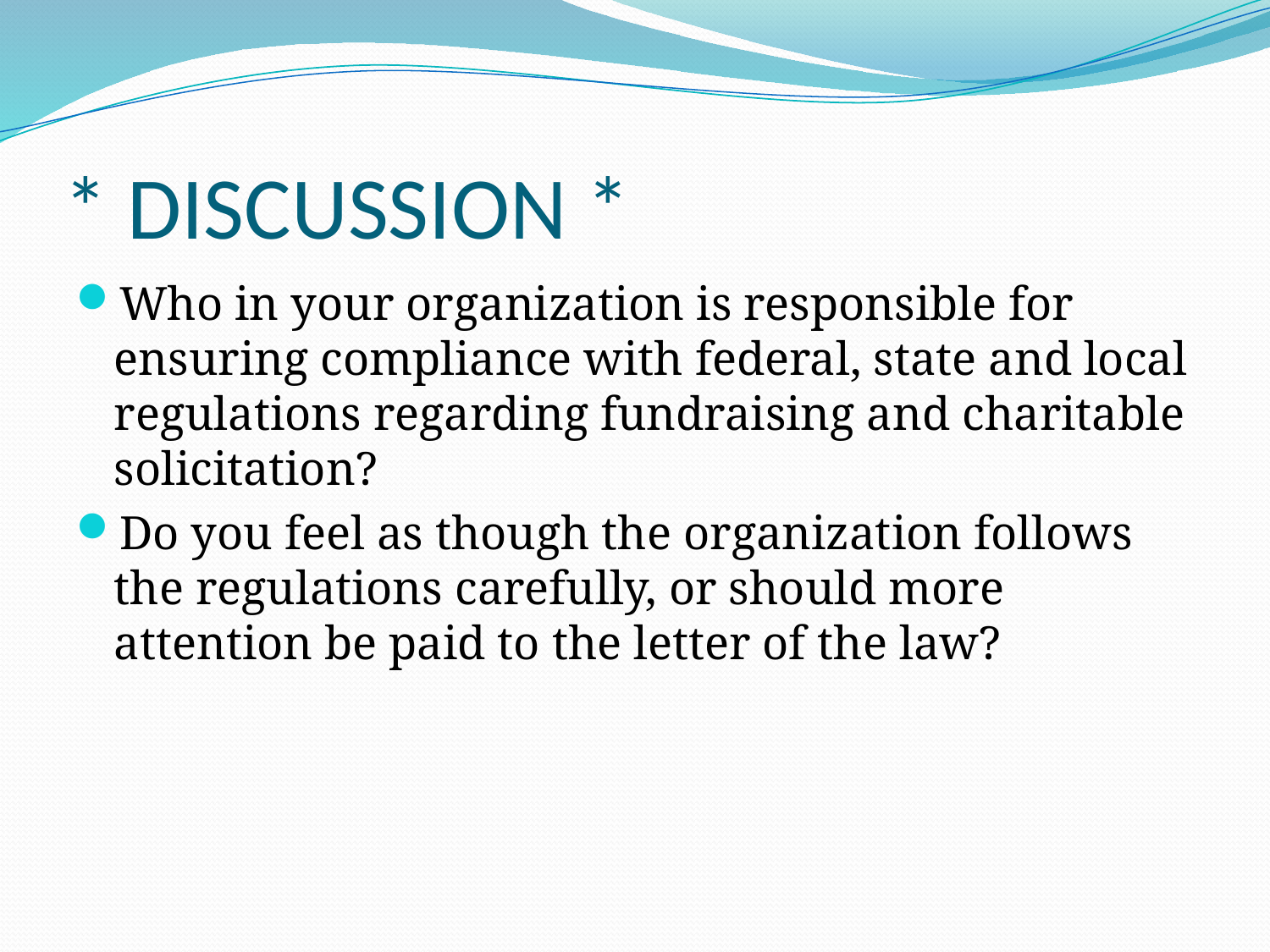

# * DISCUSSION *
Who in your organization is responsible for ensuring compliance with federal, state and local regulations regarding fundraising and charitable solicitation?
Do you feel as though the organization follows the regulations carefully, or should more attention be paid to the letter of the law?